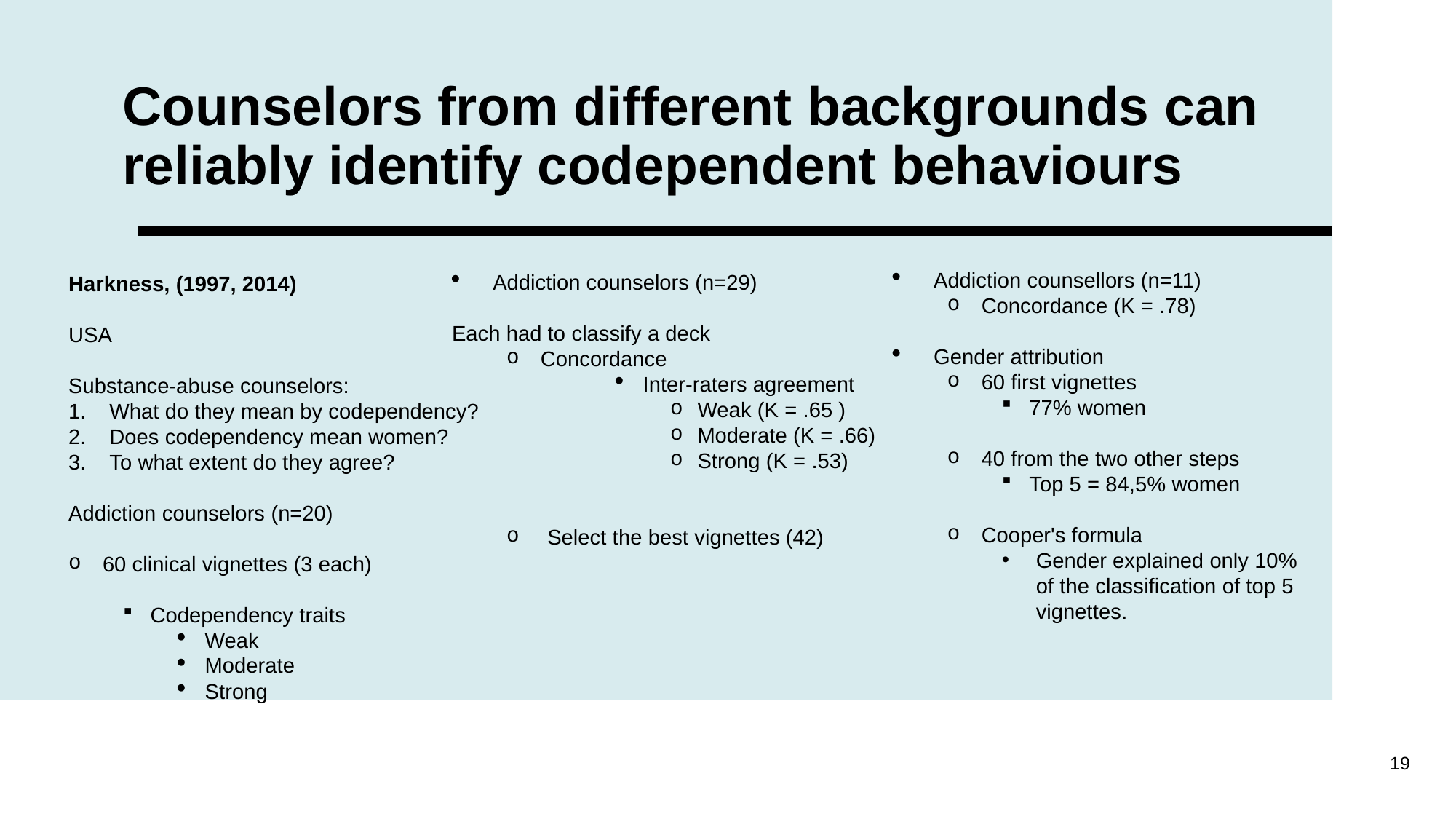

# Counselors from different backgrounds can reliably identify codependent behaviours
Addiction counsellors (n=11)
Concordance (K = .78)

Gender attribution
60 first vignettes
77% women

40 from the two other steps
Top 5 = 84,5% women

Cooper's formula
Gender explained only 10% of the classification of top 5 vignettes.

Addiction counselors (n=29)

Each had to classify a deck
Concordance
Inter-raters agreement
Weak (K = .65 )
Moderate (K = .66)
Strong (K = .53)

Select the best vignettes (42)

Harkness, (1997, 2014)

USA

Substance-abuse counselors:
What do they mean by codependency?
Does codependency mean women?
To what extent do they agree?

Addiction counselors (n=20)

60 clinical vignettes (3 each)

Codependency traits
Weak
Moderate
Strong

19